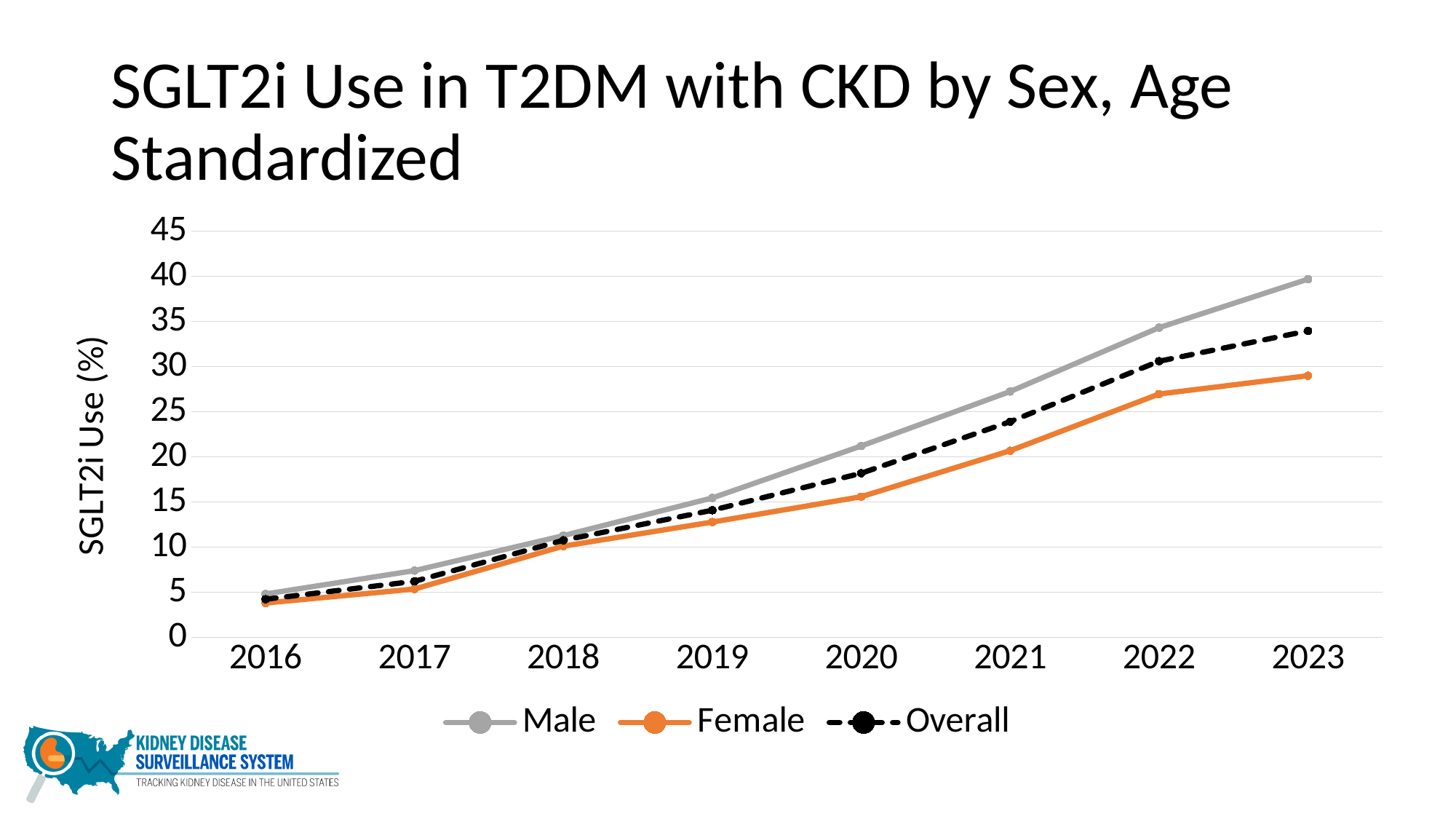

# SGLT2i Use in T2DM with CKD by Sex, Age Standardized

### Chart

| Category | Male | Female | Overall |
|---|---|---|---|
| 2016 | 4.81092 | 3.81348 | 4.23 |
| 2017 | 7.39712 | 5.35782 | 6.21 |
| 2018 | 11.2754 | 10.1126 | 10.76 |
| 2019 | 15.4506 | 12.7798 | 14.09 |
| 2020 | 21.2092 | 15.5825 | 18.19 |
| 2021 | 27.2418 | 20.6823 | 23.9 |
| 2022 | 34.3167 | 26.9641 | 30.6 |
| 2023 | 39.6868 | 28.9918 | 33.96 |